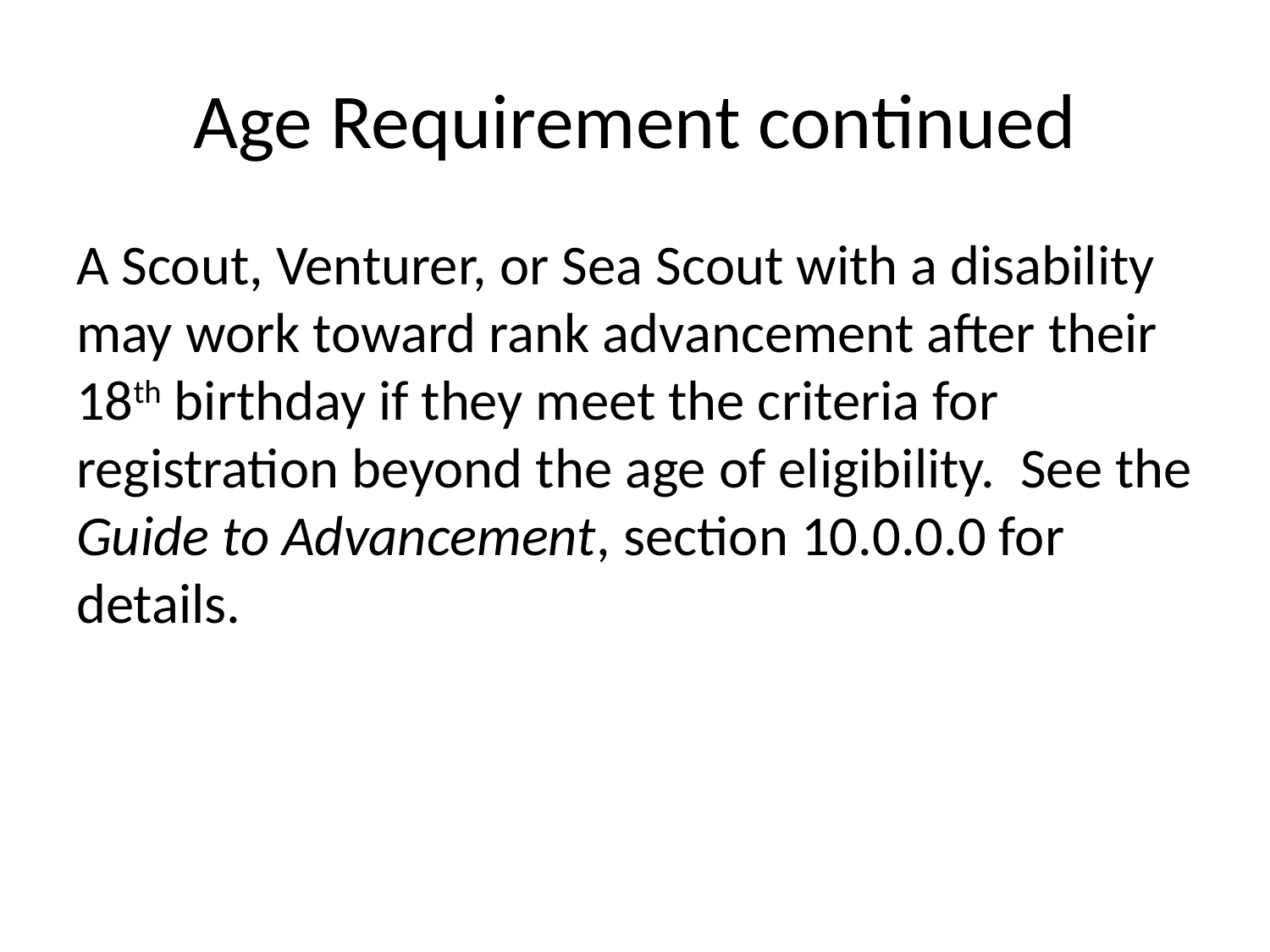

# Age Requirement continued
A Scout, Venturer, or Sea Scout with a disability may work toward rank advancement after their 18th birthday if they meet the criteria for registration beyond the age of eligibility.  See the Guide to Advancement, section 10.0.0.0 for details.